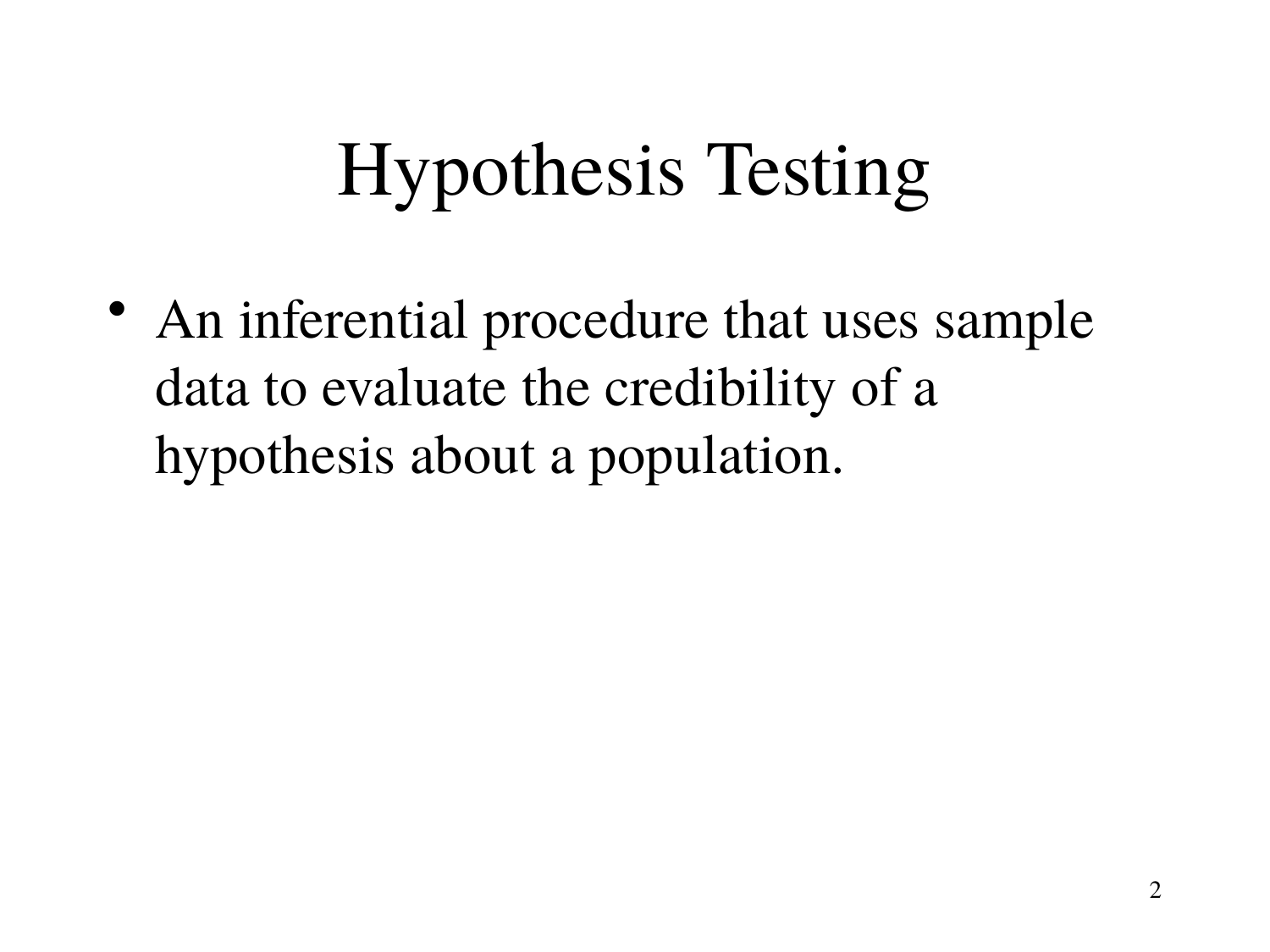

# Hypothesis Testing
An inferential procedure that uses sample data to evaluate the credibility of a hypothesis about a population.
2